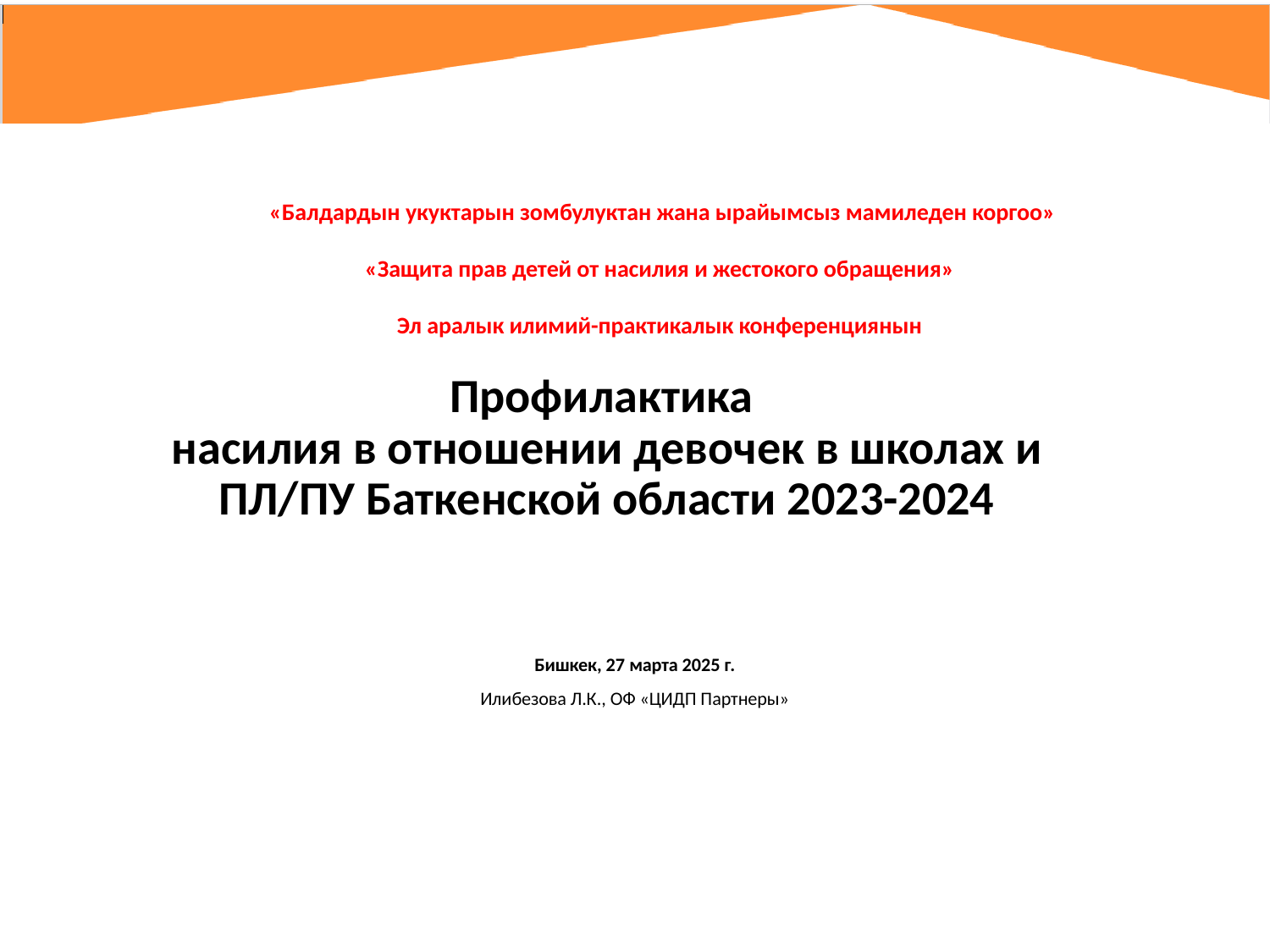

«Балдардын укуктарын зомбулуктан жана ырайымсыз мамиледен коргоо»

«Защита прав детей от насилия и жестокого обращения»

Эл аралык илимий-практикалык конференциянын
Профилактика
насилия в отношении девочек в школах и ПЛ/ПУ Баткенской области 2023-2024
Бишкек, 27 марта 2025 г.
Илибезова Л.К., ОФ «ЦИДП Партнеры»